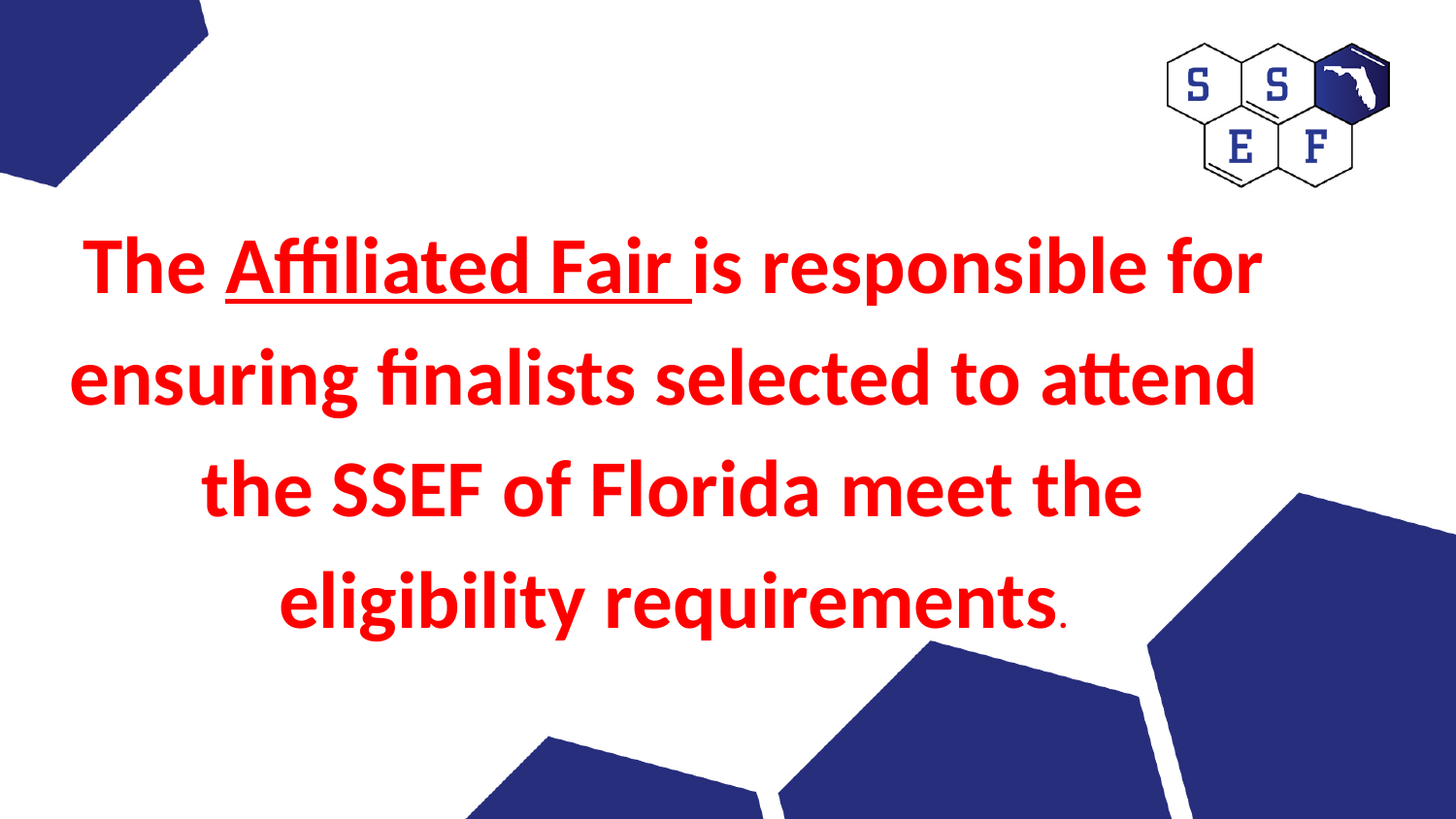

The Affiliated Fair is responsible for ensuring finalists selected to attend
the SSEF of Florida meet the eligibility requirements.